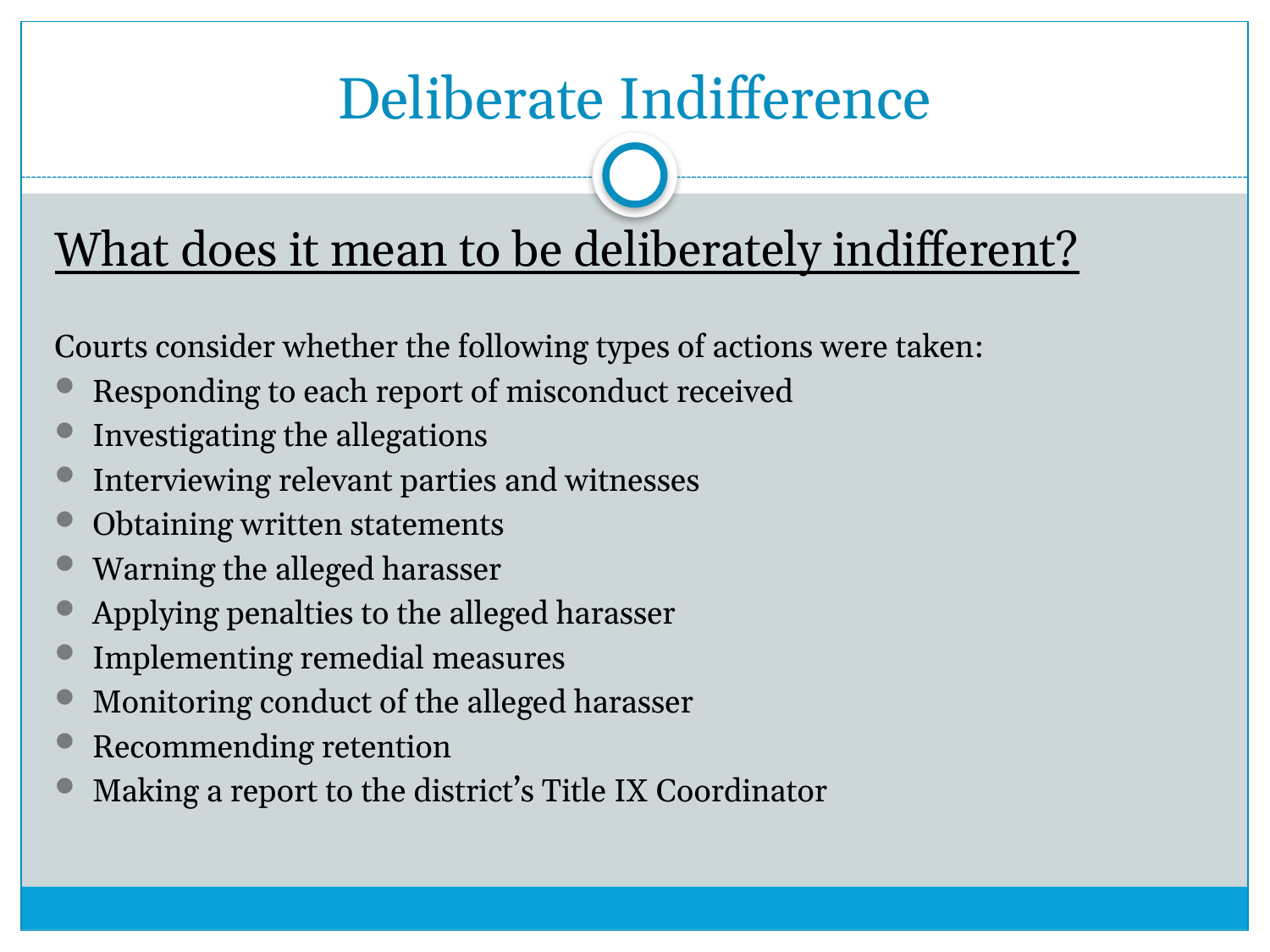

# Deliberate Indifference
What does it mean to be deliberately indifferent?

Courts consider whether the following types of actions were taken:
Responding to each report of misconduct received
Investigating the allegations
Interviewing relevant parties and witnesses
Obtaining written statements
Warning the alleged harasser
Applying penalties to the alleged harasser
Implementing remedial measures
Monitoring conduct of the alleged harasser
Recommending retention
Making a report to the district’s Title IX Coordinator